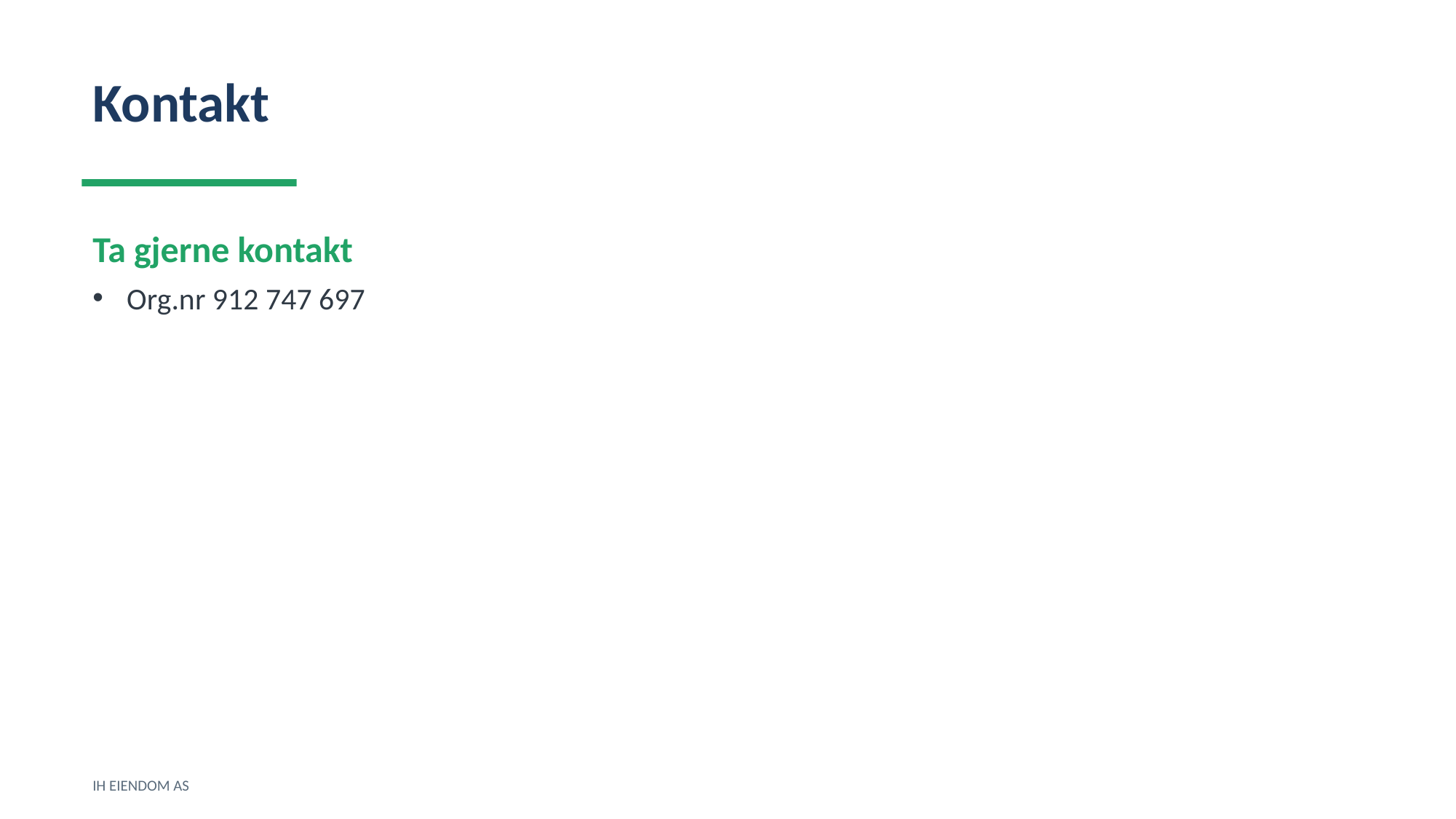

Kontakt

Ta gjerne kontakt
Org.nr 912 747 697
IH EIENDOM AS